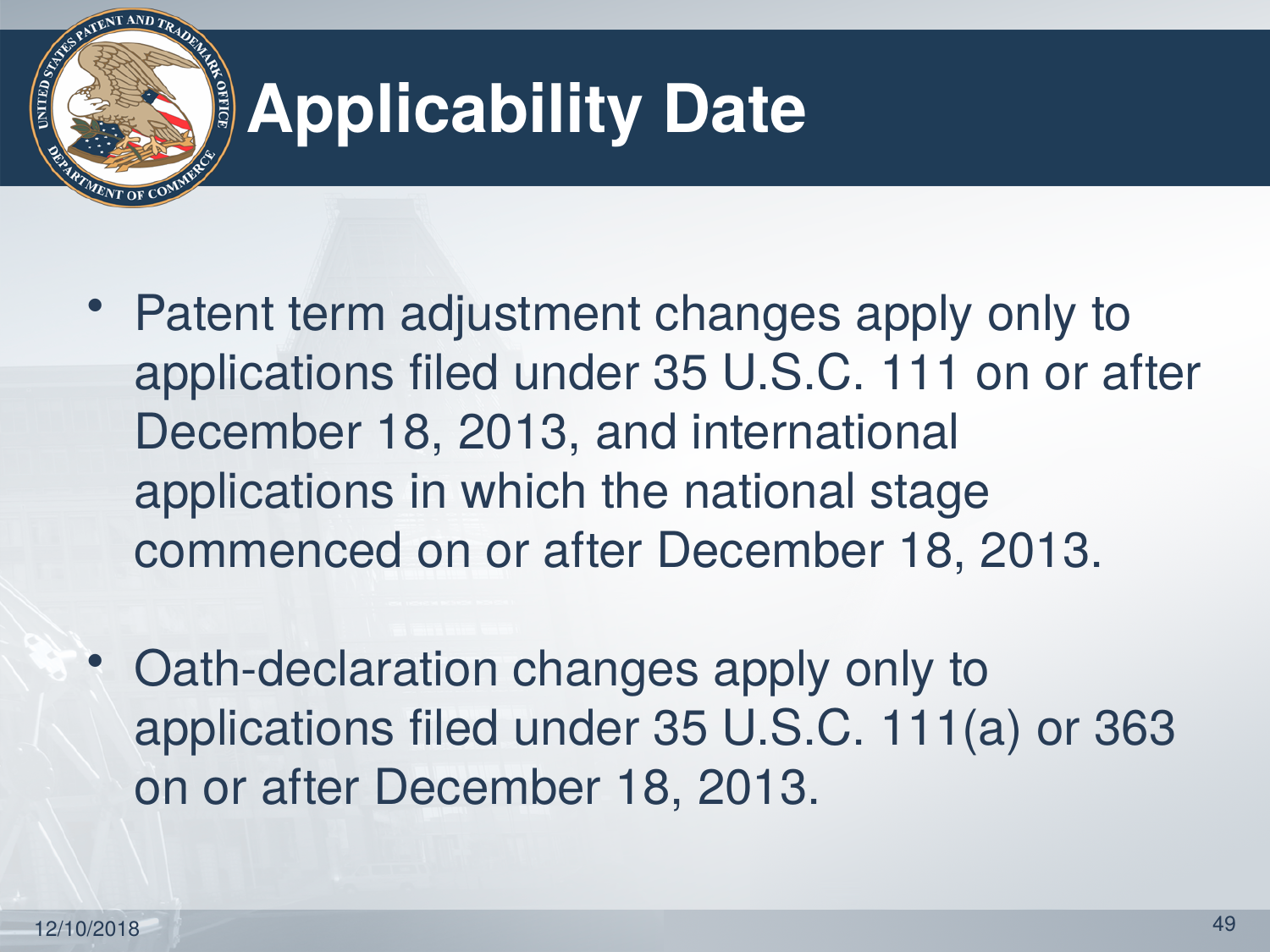

# Applicability Date
Patent term adjustment changes apply only to applications filed under 35 U.S.C. 111 on or after December 18, 2013, and international applications in which the national stage commenced on or after December 18, 2013.

Oath-declaration changes apply only to applications filed under 35 U.S.C. 111(a) or 363 on or after December 18, 2013.
12/10/2018
49